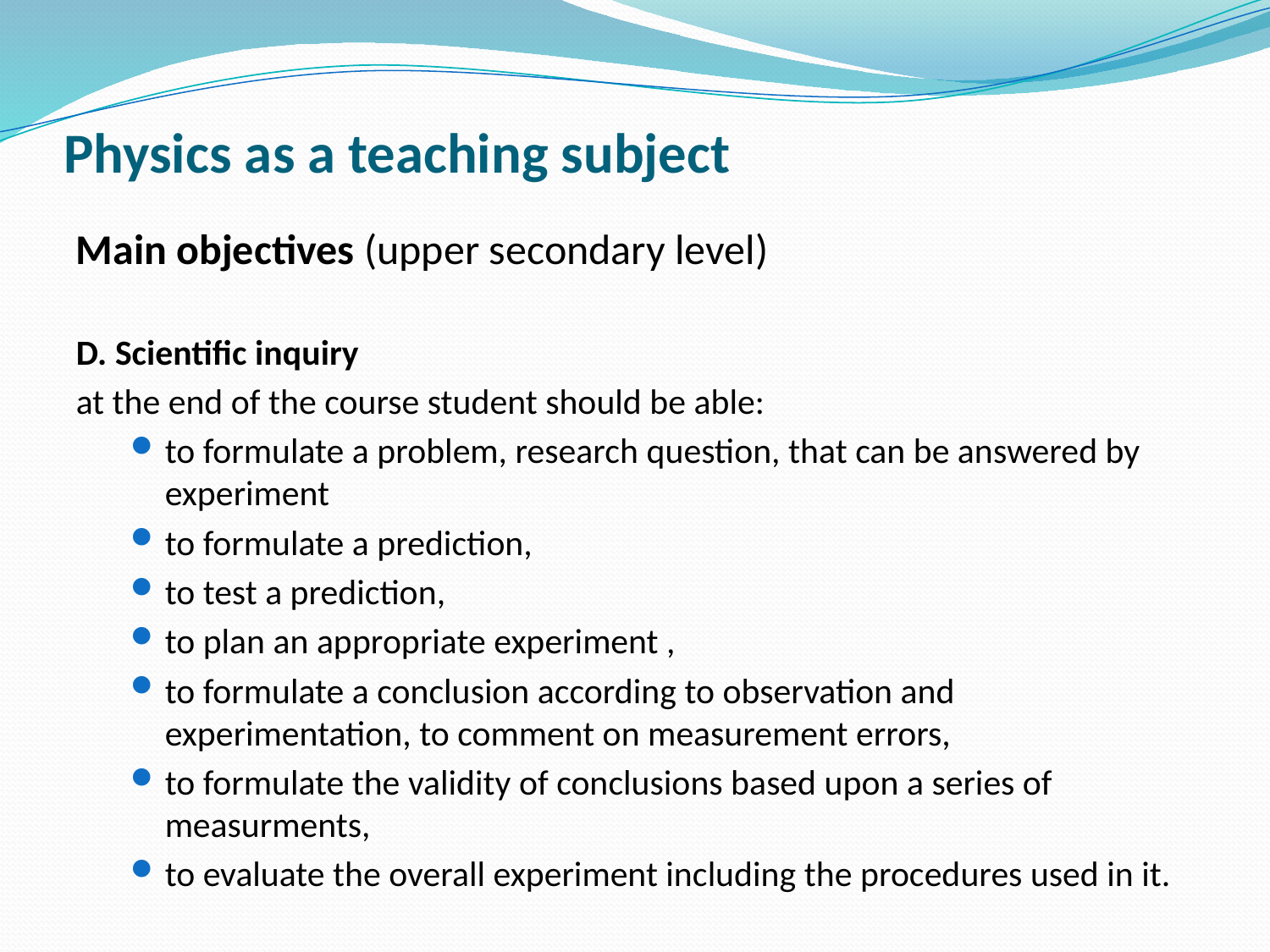

# Physics as a teaching subject
Main objectives (upper secondary level)

D. Scientific inquiry
at the end of the course student should be able:
to formulate a problem, research question, that can be answered by experiment
to formulate a prediction,
to test a prediction,
to plan an appropriate experiment ,
to formulate a conclusion according to observation and experimentation, to comment on measurement errors,
to formulate the validity of conclusions based upon a series of measurments,
to evaluate the overall experiment including the procedures used in it.